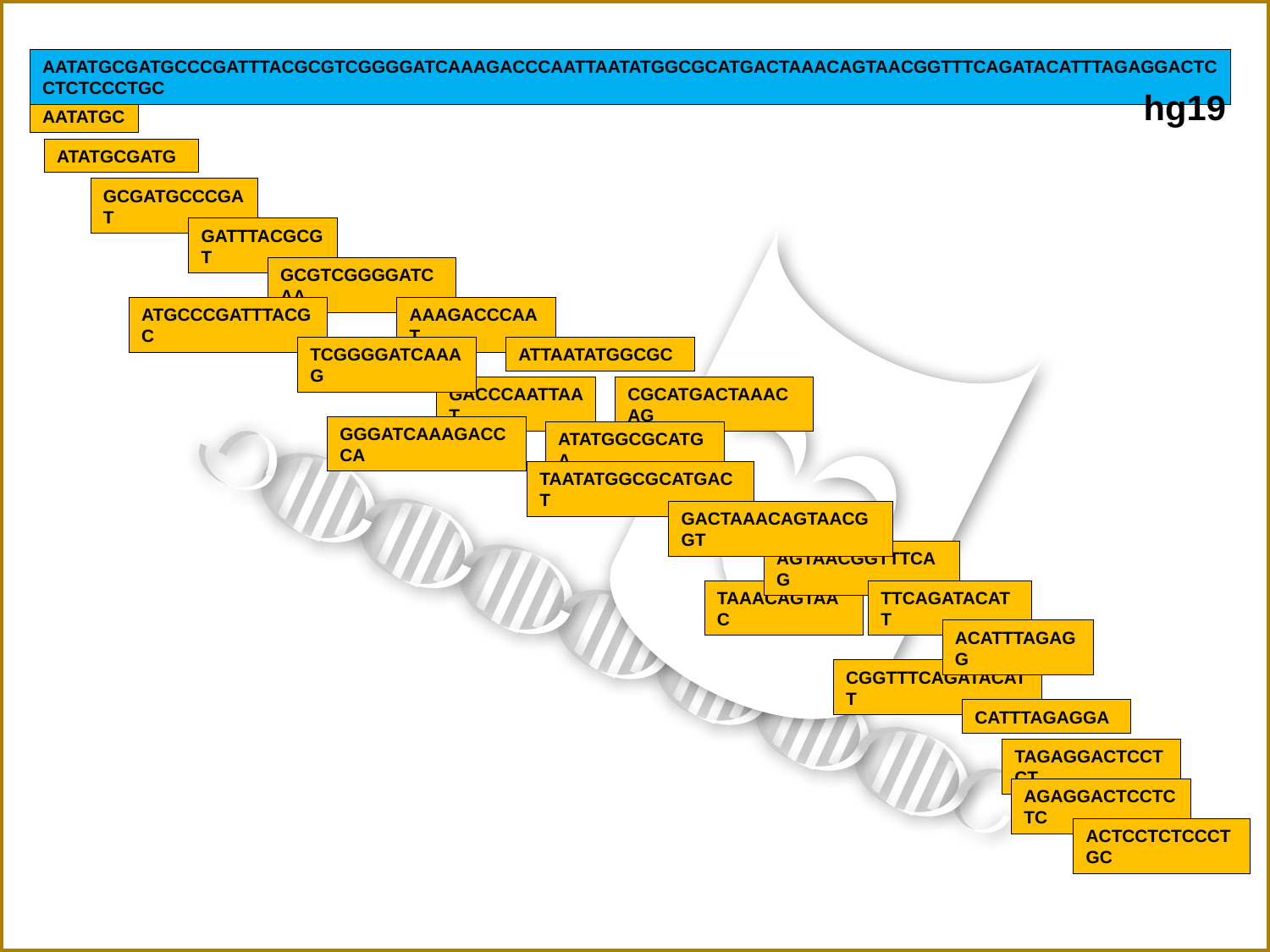

AATATGCGATGCCCGATTTACGCGTCGGGGATCAAAGACCCAATTAATATGGCGCATGACTAAACAGTAACGGTTTCAGATACATTTAGAGGACTCCTCTCCCTGC
hg19
AATATGC
ATATGCGATG
GCGATGCCCGAT
GATTTACGCGT
GCGTCGGGGATCAA
ATGCCCGATTTACGC
AAAGACCCAAT
TCGGGGATCAAAG
ATTAATATGGCGC
GACCCAATTAAT
CGCATGACTAAACAG
GGGATCAAAGACCCA
ATATGGCGCATGA
TAATATGGCGCATGACT
GACTAAACAGTAACGGT
AGTAACGGTTTCAG
TAAACAGTAAC
TTCAGATACATT
ACATTTAGAGG
CGGTTTCAGATACATT
CATTTAGAGGA
TAGAGGACTCCTCT
AGAGGACTCCTCTC
ACTCCTCTCCCTGC